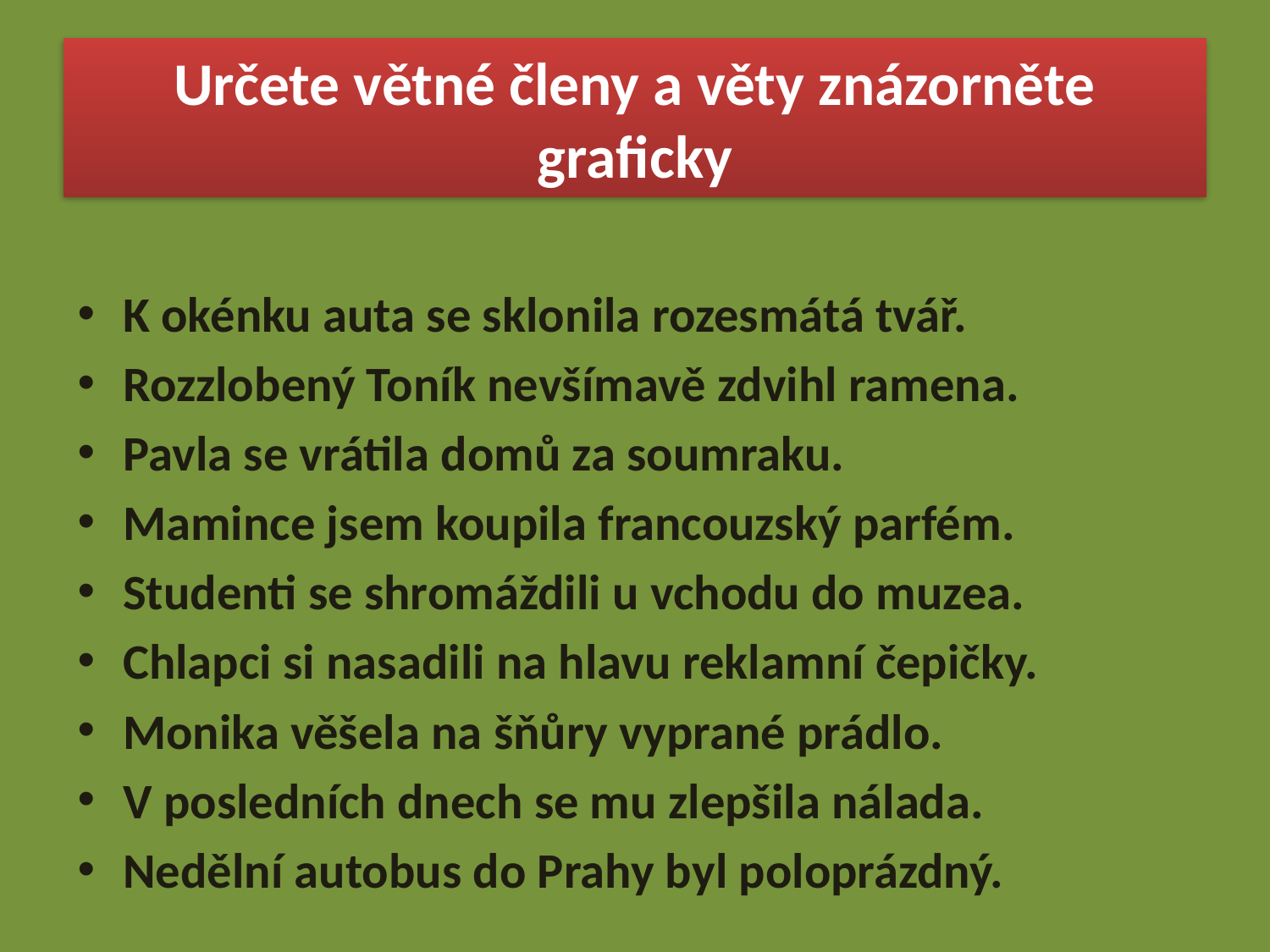

# Určete větné členy a věty znázorněte graficky
K okénku auta se sklonila rozesmátá tvář.
Rozzlobený Toník nevšímavě zdvihl ramena.
Pavla se vrátila domů za soumraku.
Mamince jsem koupila francouzský parfém.
Studenti se shromáždili u vchodu do muzea.
Chlapci si nasadili na hlavu reklamní čepičky.
Monika věšela na šňůry vyprané prádlo.
V posledních dnech se mu zlepšila nálada.
Nedělní autobus do Prahy byl poloprázdný.